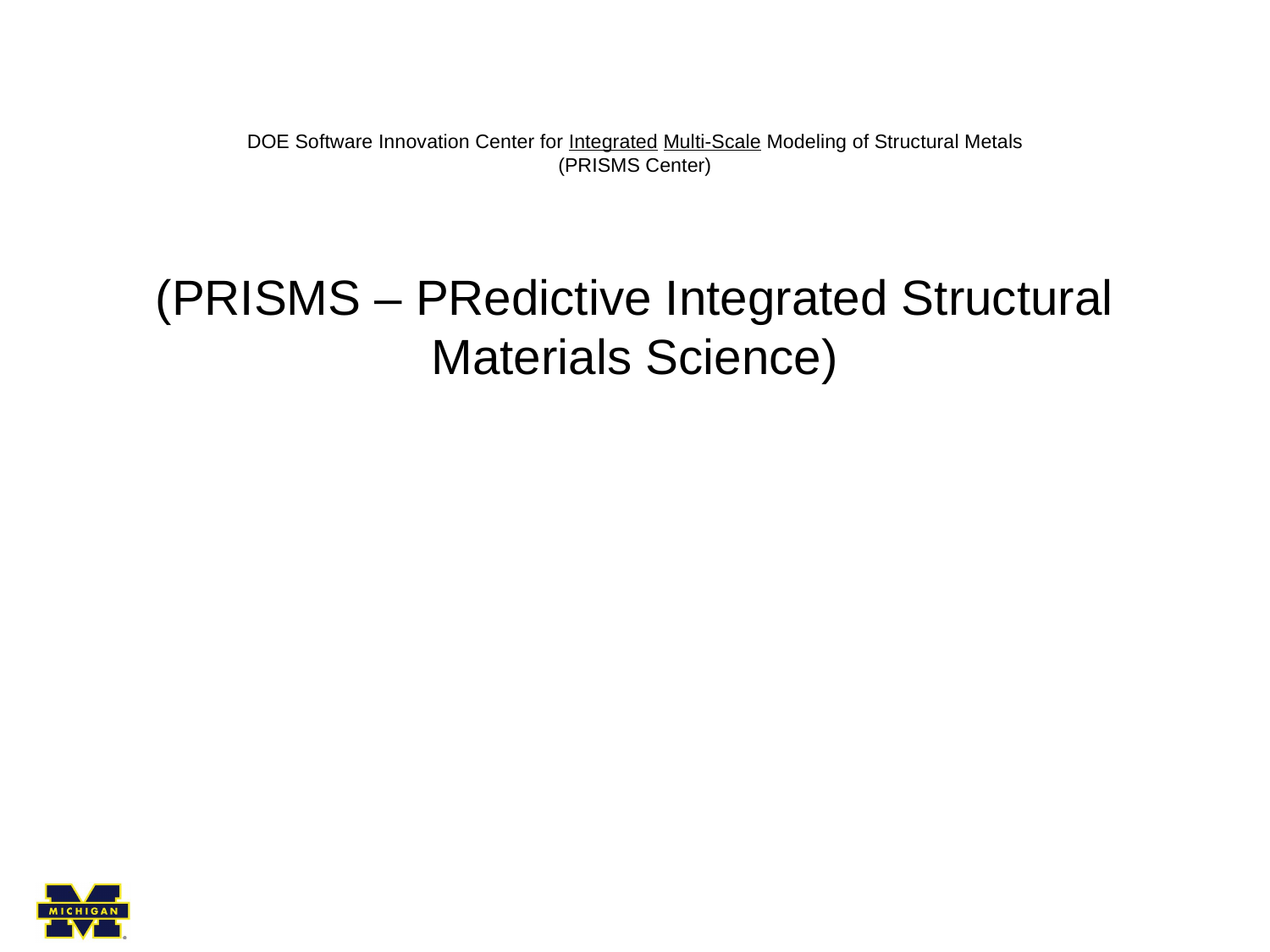

# DOE Software Innovation Center for Integrated Multi-Scale Modeling of Structural Metals (PRISMS Center)
(PRISMS – PRedictive Integrated Structural Materials Science)